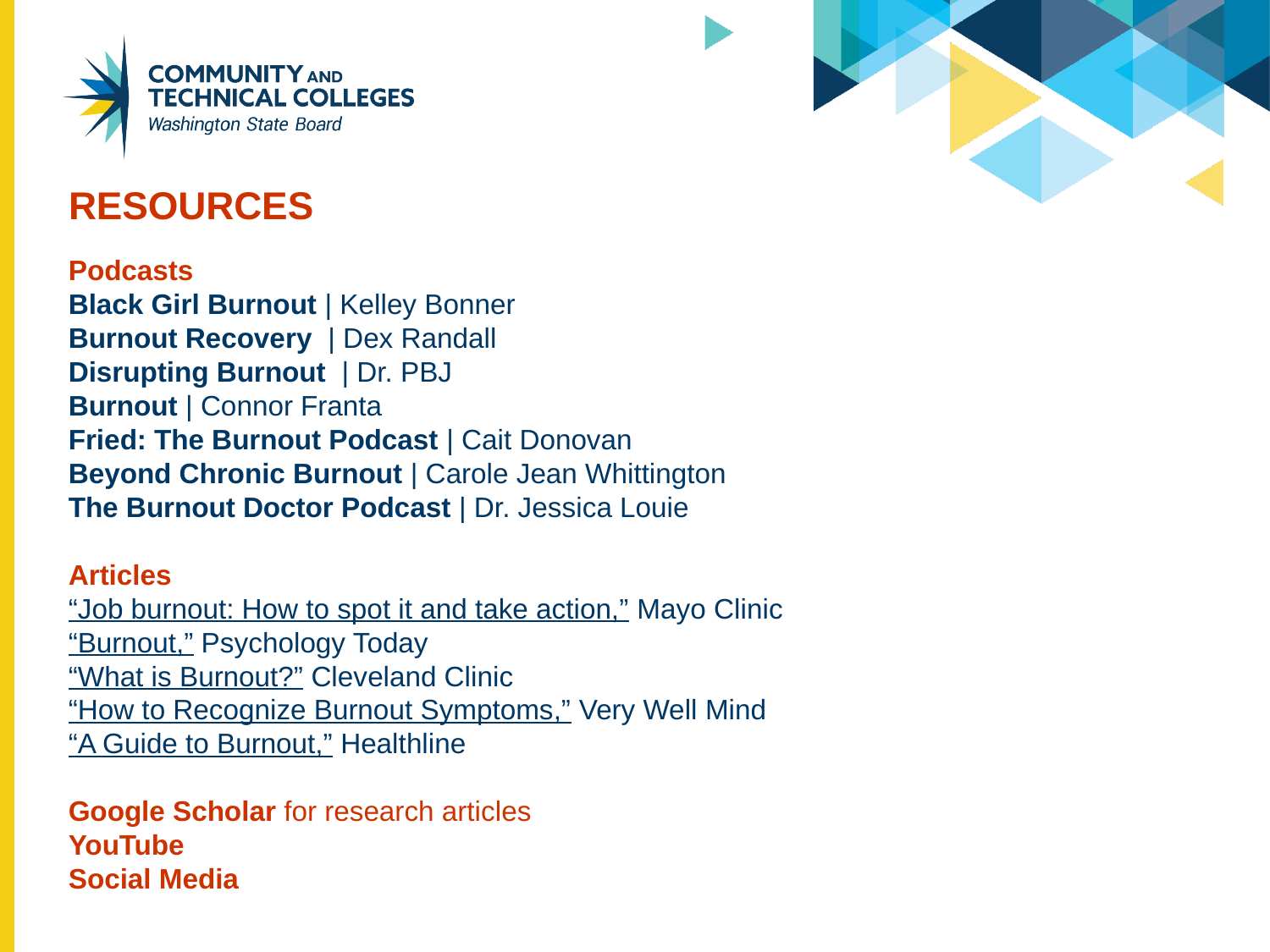

RESOURCES

Podcasts
Black Girl Burnout | Kelley Bonner
Burnout Recovery  | Dex Randall
Disrupting Burnout  | Dr. PBJ
Burnout | Connor Franta
Fried: The Burnout Podcast | Cait Donovan
Beyond Chronic Burnout | Carole Jean Whittington
The Burnout Doctor Podcast | Dr. Jessica Louie

Articles
“Job burnout: How to spot it and take action,” Mayo Clinic
“Burnout,” Psychology Today
“What is Burnout?” Cleveland Clinic
“How to Recognize Burnout Symptoms,” Very Well Mind
“A Guide to Burnout,” Healthline

Google Scholar for research articles
YouTube
Social Media